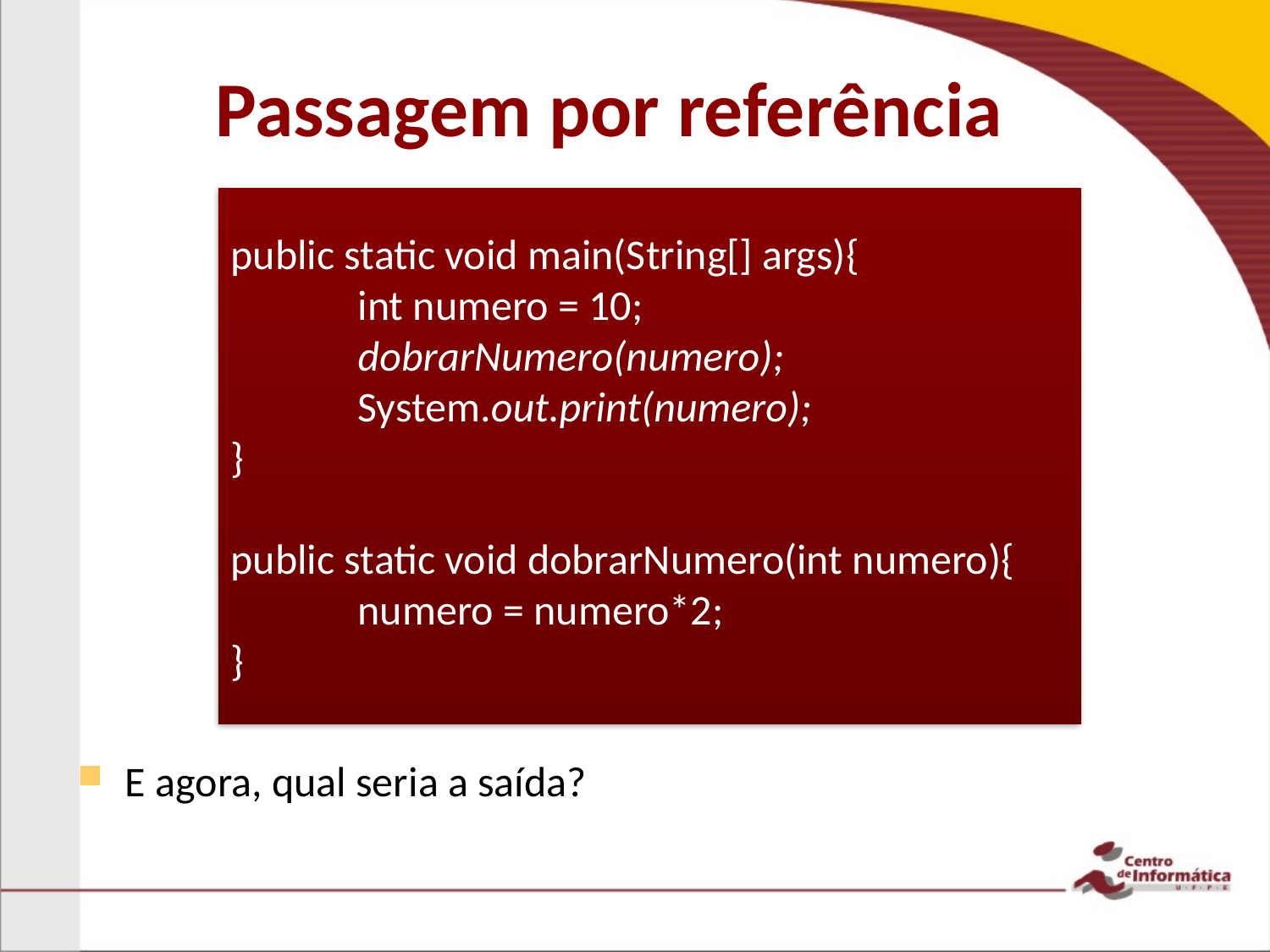

# Passagem por referência

E agora, qual seria a saída?
public static void main(String[] args){
	int numero = 10;
	dobrarNumero(numero);
	System.out.print(numero);
}

public static void dobrarNumero(int numero){
	numero = numero*2;
}